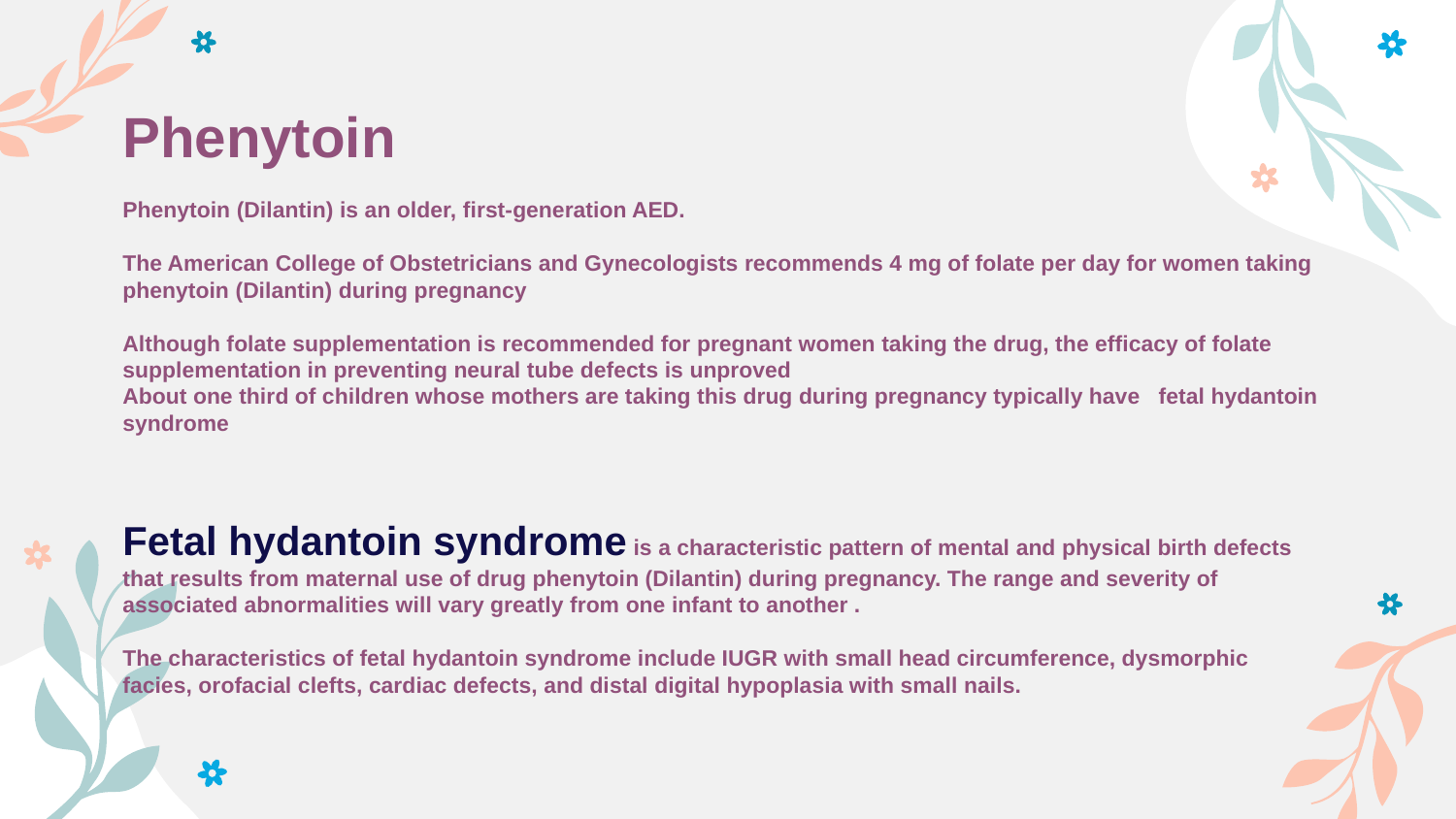

# Phenytoin Phenytoin (Dilantin) is an older, first-generation AED. The American College of Obstetricians and Gynecologists recommends 4 mg of folate per day for women taking phenytoin (Dilantin) during pregnancy Although folate supplementation is recommended for pregnant women taking the drug, the efficacy of folate supplementation in preventing neural tube defects is unproved About one third of children whose mothers are taking this drug during pregnancy typically have   fetal hydantoin syndrome Fetal hydantoin syndrome is a characteristic pattern of mental and physical birth defects that results from maternal use of drug phenytoin (Dilantin) during pregnancy. The range and severity of associated abnormalities will vary greatly from one infant to another . The characteristics of fetal hydantoin syndrome include IUGR with small head circumference, dysmorphic facies, orofacial clefts, cardiac defects, and distal digital hypoplasia with small nails.